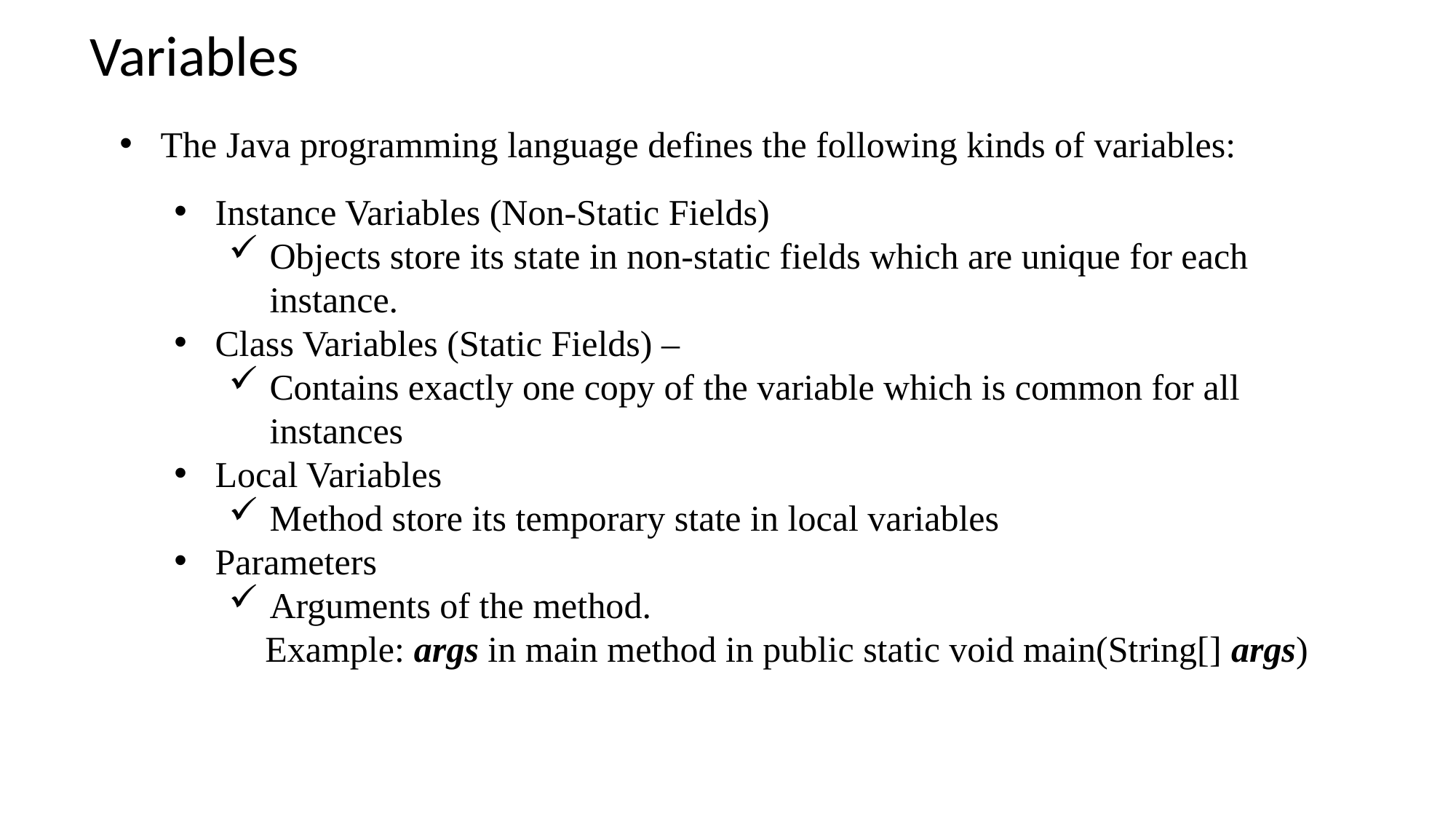

# Variables
The Java programming language defines the following kinds of variables:
Instance Variables (Non-Static Fields)
Objects store its state in non-static fields which are unique for each instance.
Class Variables (Static Fields) –
Contains exactly one copy of the variable which is common for all instances
Local Variables
Method store its temporary state in local variables
Parameters
Arguments of the method.
    Example: args in main method in public static void main(String[] args)